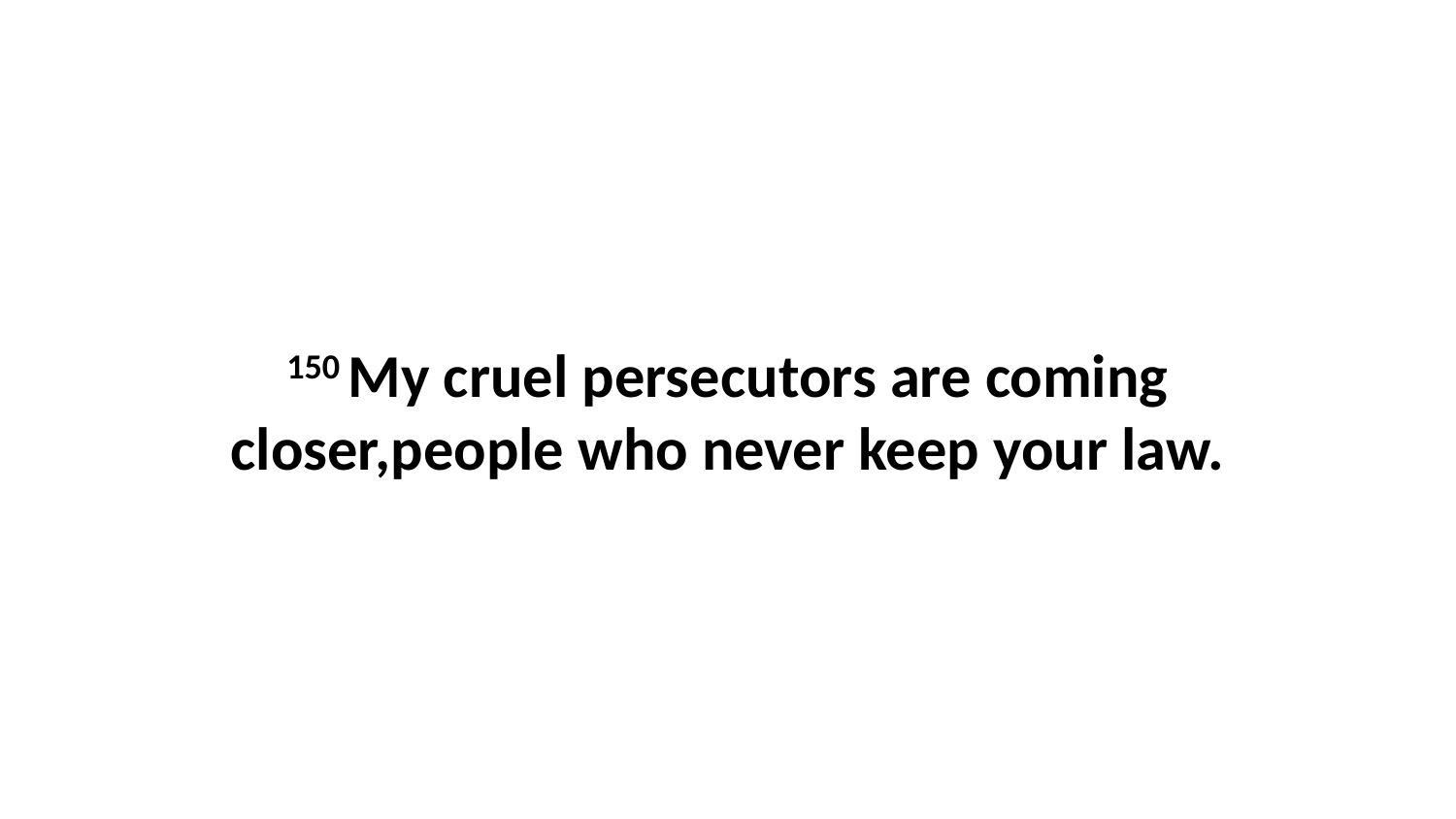

150 My cruel persecutors are coming closer,people who never keep your law.